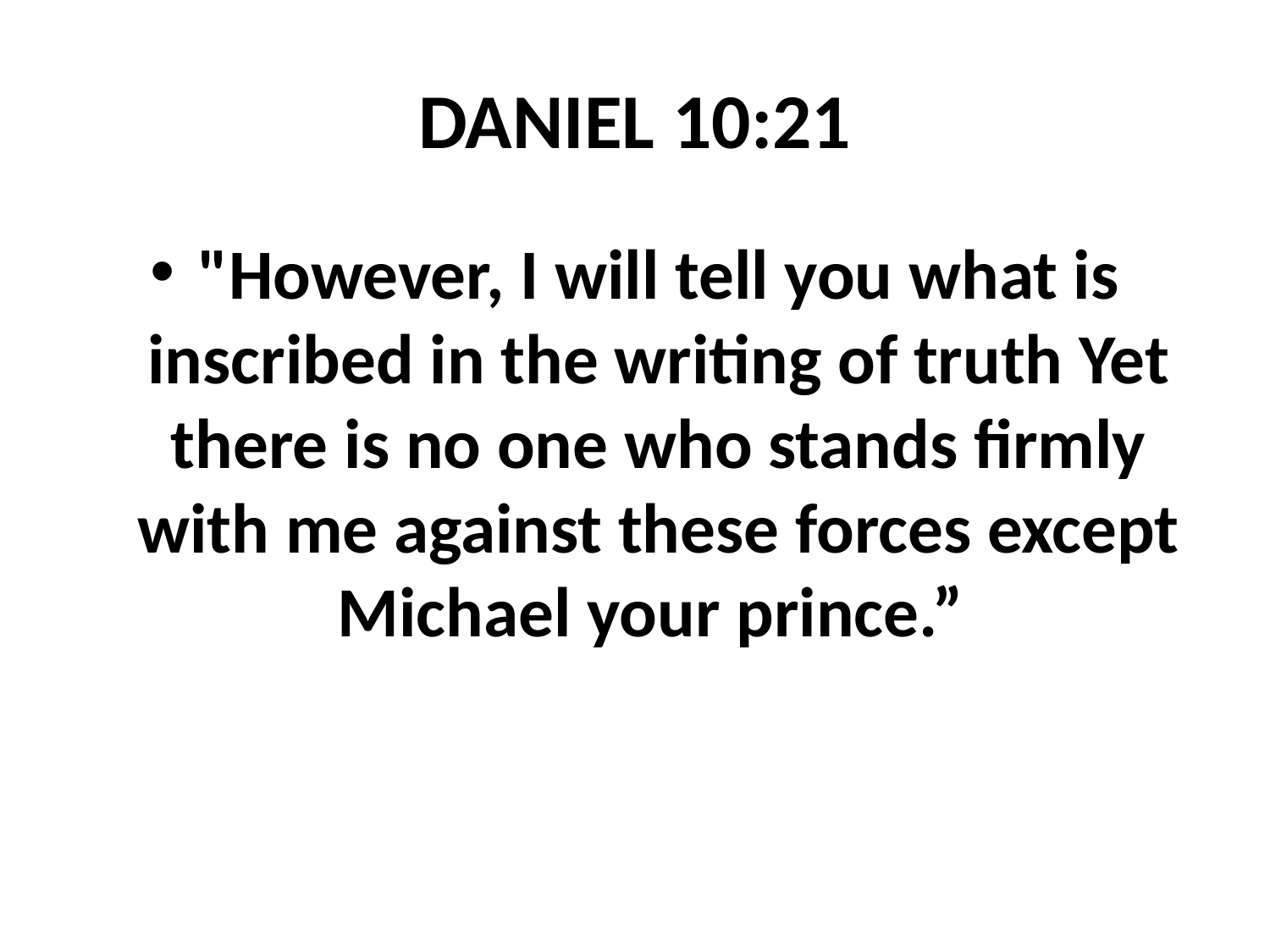

# DANIEL 10:21
"However, I will tell you what is inscribed in the writing of truth Yet there is no one who stands firmly with me against these forces except Michael your prince.”